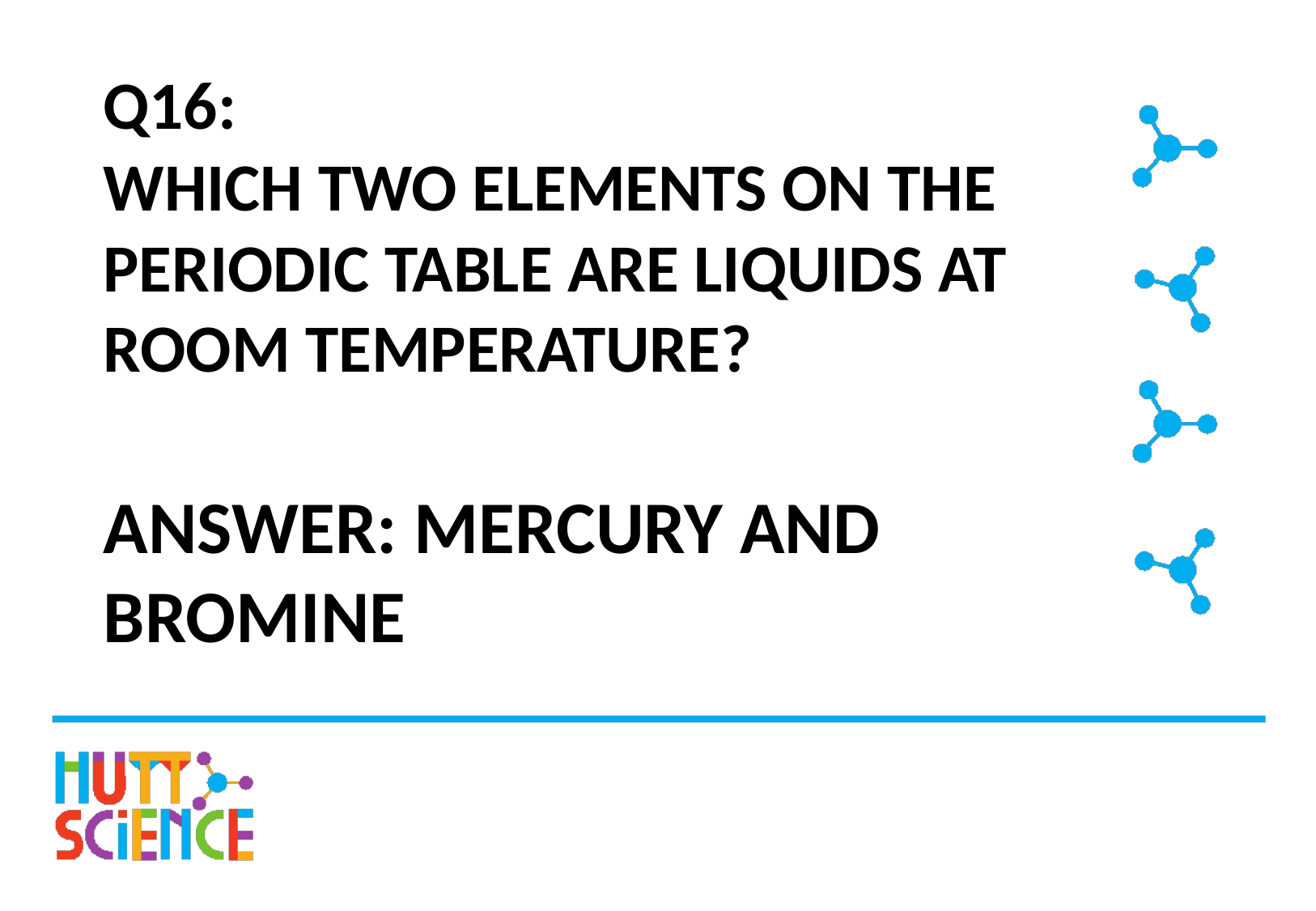

# Q16: WHICH TWO ELEMENTS ON THE PERIODIC TABLE ARE LIQUIDS AT ROOM TEMPERATURE?
ANSWER: MERCURY AND BROMINE